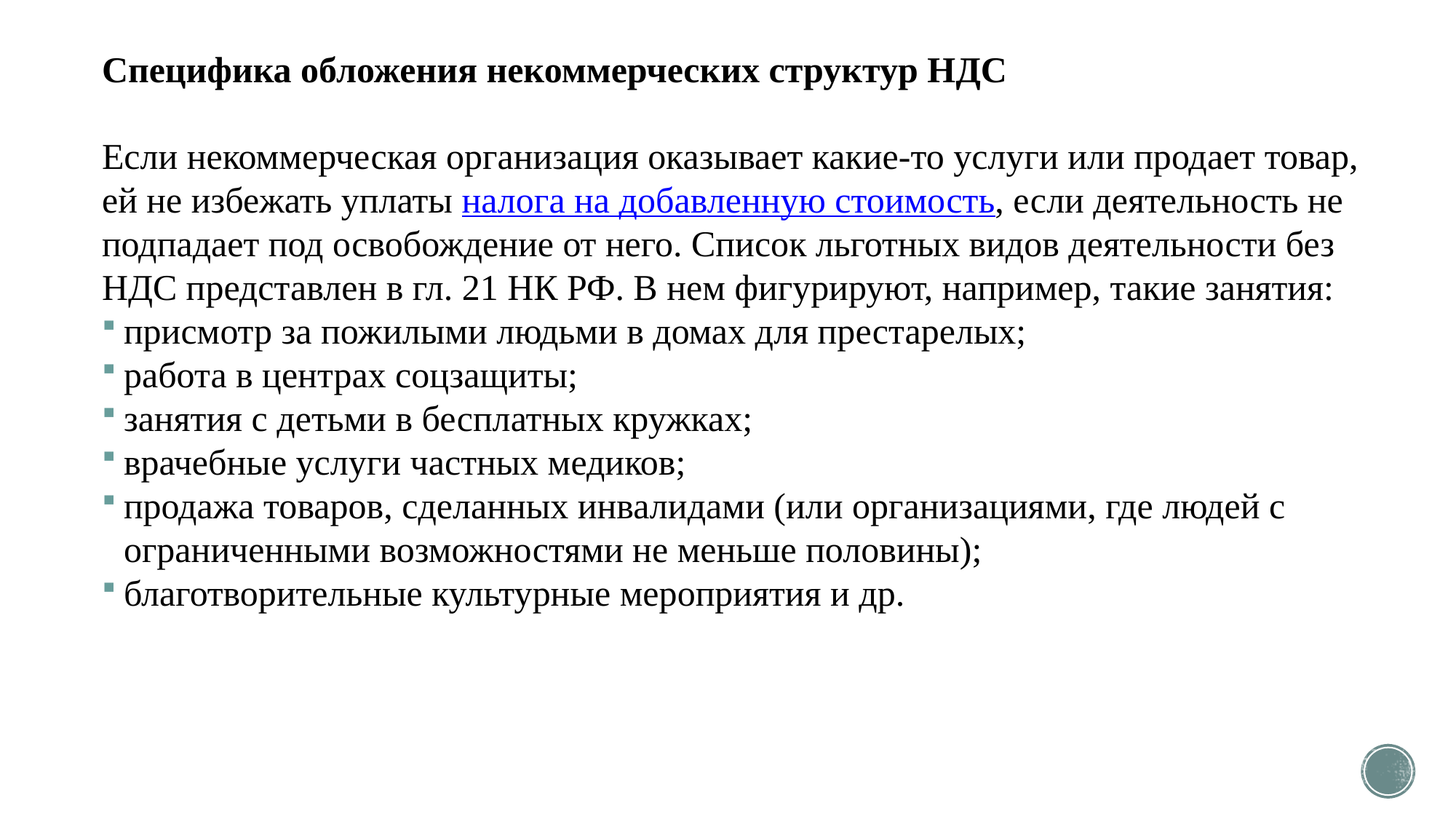

# Специфика обложения некоммерческих структур НДС
Если некоммерческая организация оказывает какие-то услуги или продает товар, ей не избежать уплаты налога на добавленную стоимость, если деятельность не подпадает под освобождение от него. Список льготных видов деятельности без НДС представлен в гл. 21 НК РФ. В нем фигурируют, например, такие занятия:
присмотр за пожилыми людьми в домах для престарелых;
работа в центрах соцзащиты;
занятия с детьми в бесплатных кружках;
врачебные услуги частных медиков;
продажа товаров, сделанных инвалидами (или организациями, где людей с ограниченными возможностями не меньше половины);
благотворительные культурные мероприятия и др.